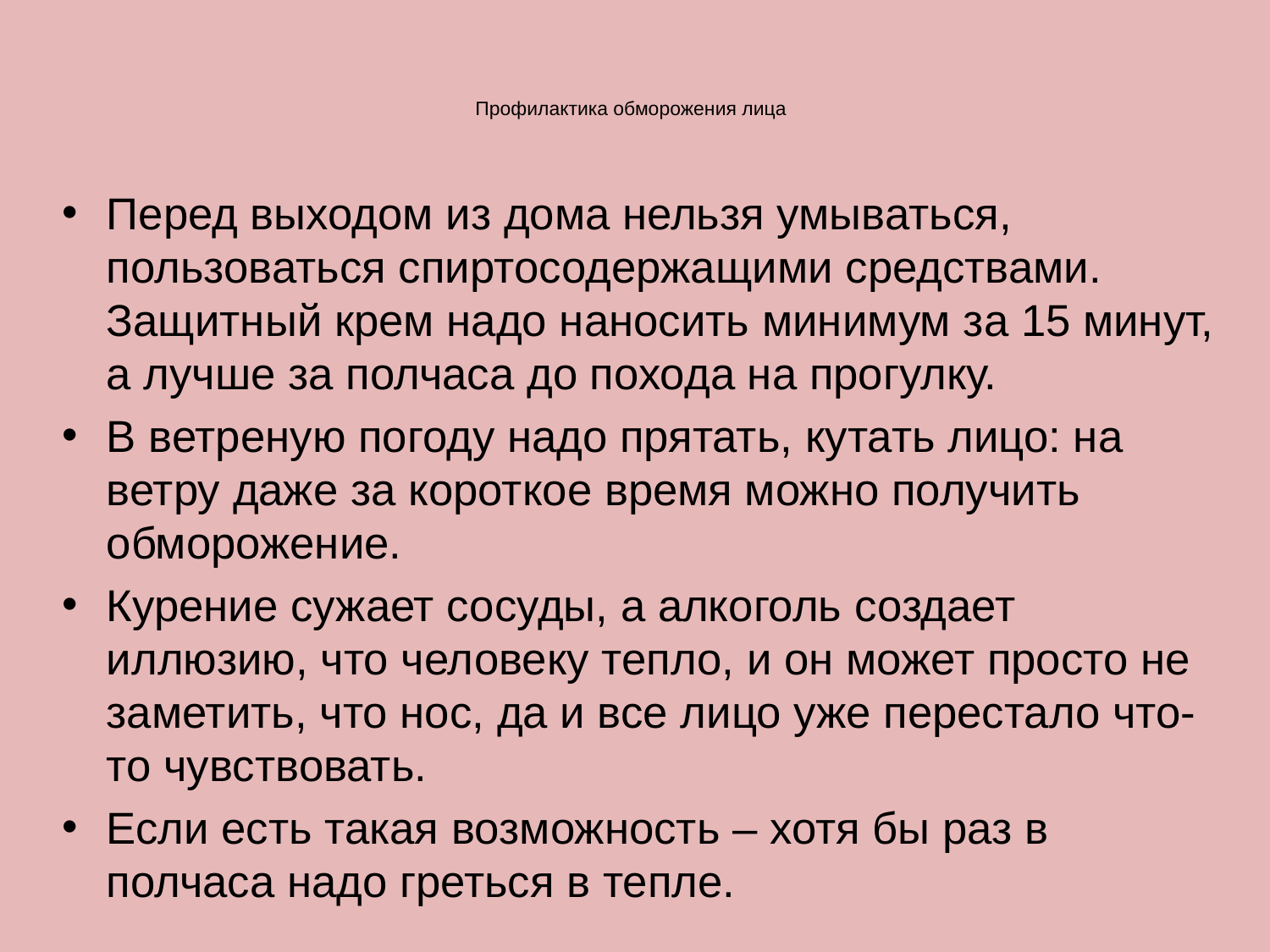

# Профилактика обморожения лица
Перед выходом из дома нельзя умываться, пользоваться спиртосодержащими средствами. Защитный крем надо наносить минимум за 15 минут, а лучше за полчаса до похода на прогулку.
В ветреную погоду надо прятать, кутать лицо: на ветру даже за короткое время можно получить обморожение.
Курение сужает сосуды, а алкоголь создает иллюзию, что человеку тепло, и он может просто не заметить, что нос, да и все лицо уже перестало что-то чувствовать.
Если есть такая возможность – хотя бы раз в полчаса надо греться в тепле.